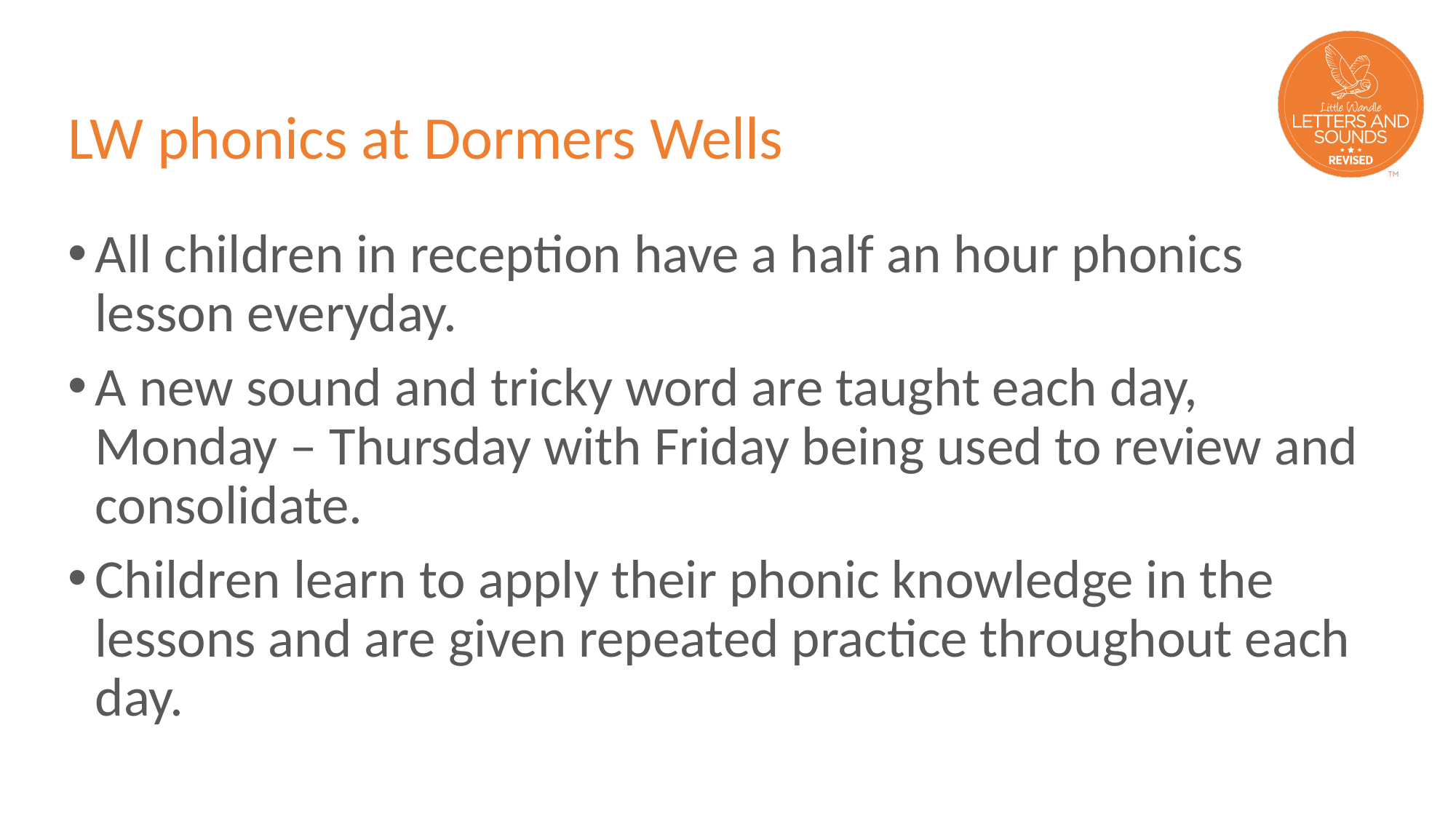

# LW phonics at Dormers Wells
All children in reception have a half an hour phonics lesson everyday.
A new sound and tricky word are taught each day, Monday – Thursday with Friday being used to review and consolidate.
Children learn to apply their phonic knowledge in the lessons and are given repeated practice throughout each day.